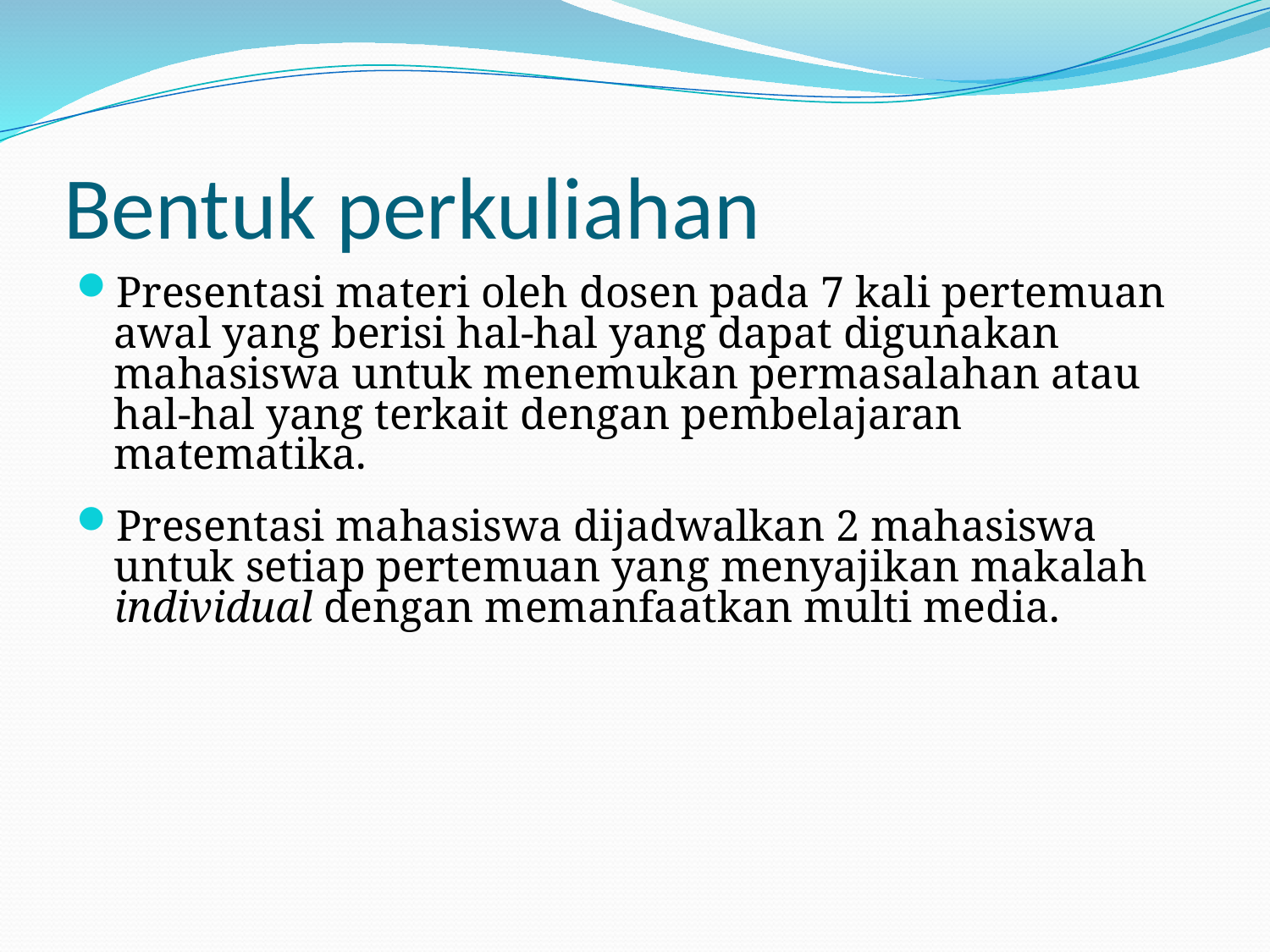

# Bentuk perkuliahan
Presentasi materi oleh dosen pada 7 kali pertemuan awal yang berisi hal-hal yang dapat digunakan mahasiswa untuk menemukan permasalahan atau hal-hal yang terkait dengan pembelajaran matematika.

Presentasi mahasiswa dijadwalkan 2 mahasiswa untuk setiap pertemuan yang menyajikan makalah individual dengan memanfaatkan multi media.